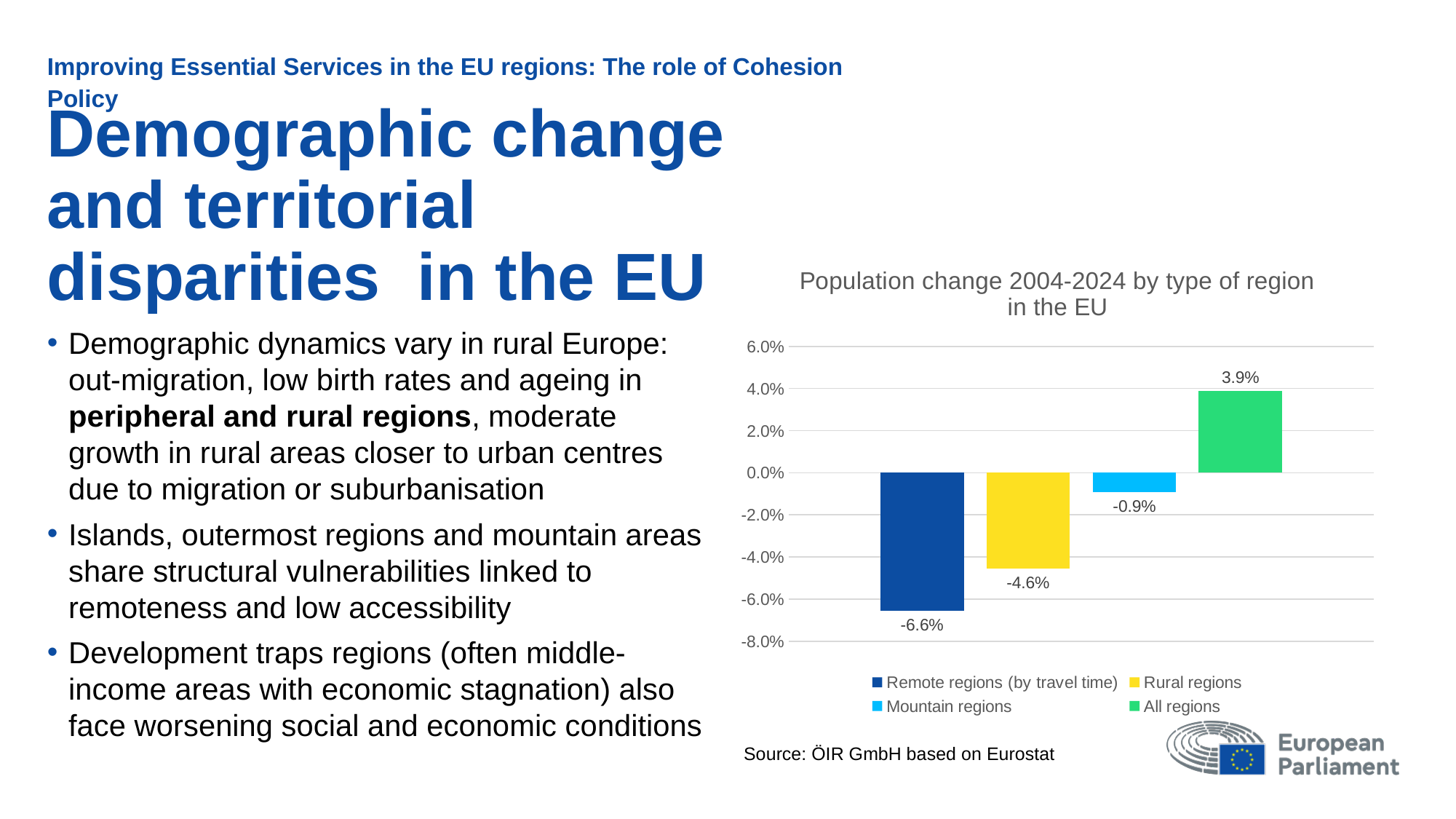

Improving Essential Services in the EU regions: The role of Cohesion Policy
# Demographic change and territorial disparities  in the EU

### Chart: Population change 2004-2024 by type of region in the EU

| Category | Remote regions (by travel time) | Rural regions | Mountain regions | All regions |
|---|---|---|---|---|
| Population between 2004-2024 | -0.06554281516920693 | -0.04560645100877037 | -0.009094599823574726 | 0.03891771867348126 |
Demographic dynamics vary in rural Europe: out-migration, low birth rates and ageing in peripheral and rural regions, moderate growth in rural areas closer to urban centres due to migration or suburbanisation
Islands, outermost regions and mountain areas share structural vulnerabilities linked to remoteness and low accessibility
Development traps regions (often middle-income areas with economic stagnation) also face worsening social and economic conditions

Source: ÖIR GmbH based on Eurostat